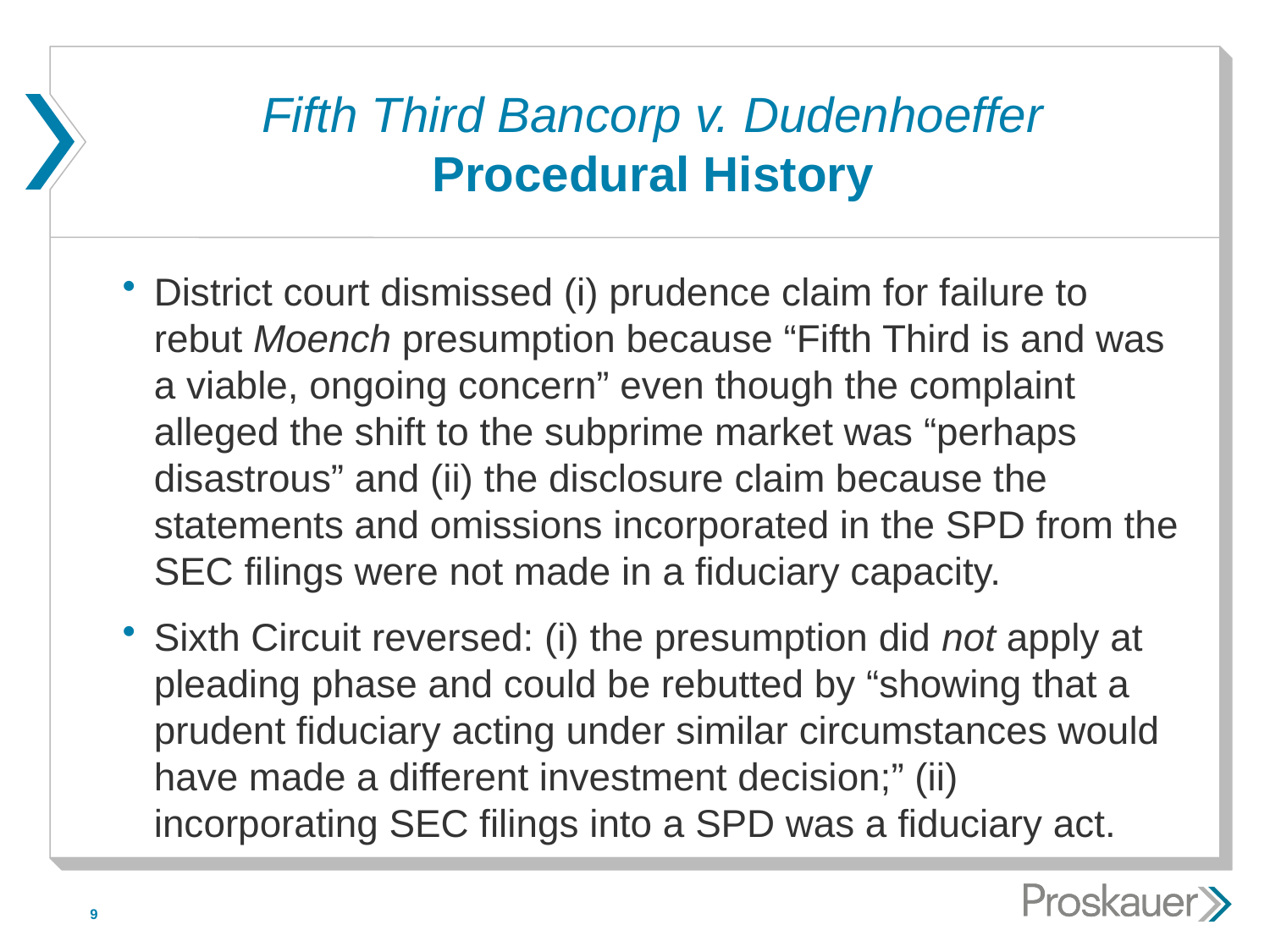

Fifth Third Bancorp v. Dudenhoeffer
Procedural History
District court dismissed (i) prudence claim for failure to rebut Moench presumption because “Fifth Third is and was a viable, ongoing concern” even though the complaint alleged the shift to the subprime market was “perhaps disastrous” and (ii) the disclosure claim because the statements and omissions incorporated in the SPD from the SEC filings were not made in a fiduciary capacity.
Sixth Circuit reversed: (i) the presumption did not apply at pleading phase and could be rebutted by “showing that a prudent fiduciary acting under similar circumstances would have made a different investment decision;” (ii) incorporating SEC filings into a SPD was a fiduciary act.

9